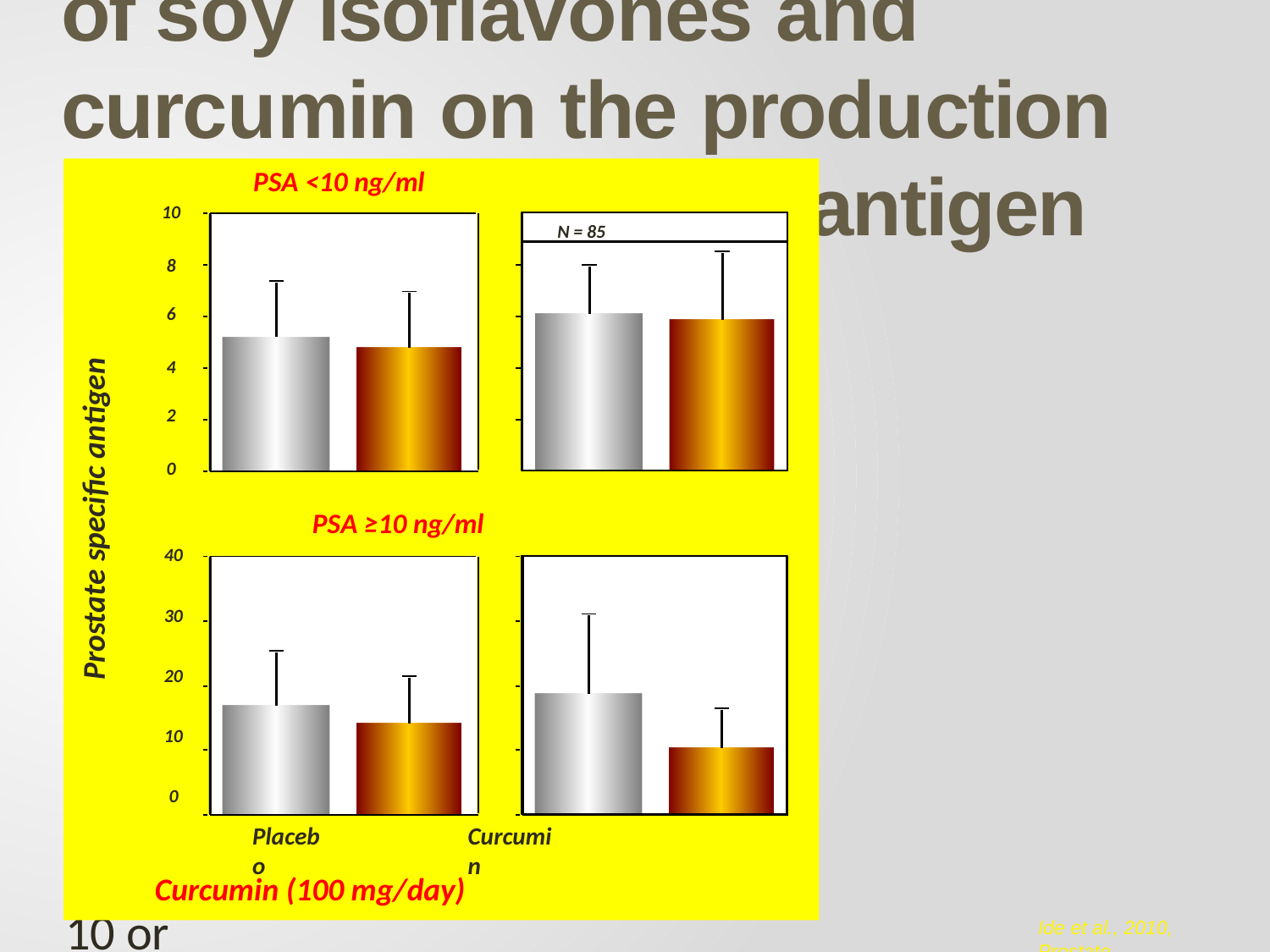

# Combined inhibitory effects of soy isoflavones and curcumin on the production of prostate-specific antigen

PSA <10 ng/ml
10

8

6

4

2

0

N = 85
Serum PSA levels at the baseline (pre) and after administration of isoflavones
(40 mg/day) and curcumin
(100 mg/day) supplements or placebo (post)
for 6 months in participants with PSA < 10 or
PSA ≥ 10

Prostate specific antigen

PSA ≥10 ng/ml
40

30

20

10

0

Placebo
Curcumin
Curcumin (100 mg/day)
Ide et al., 2010, Prostate.